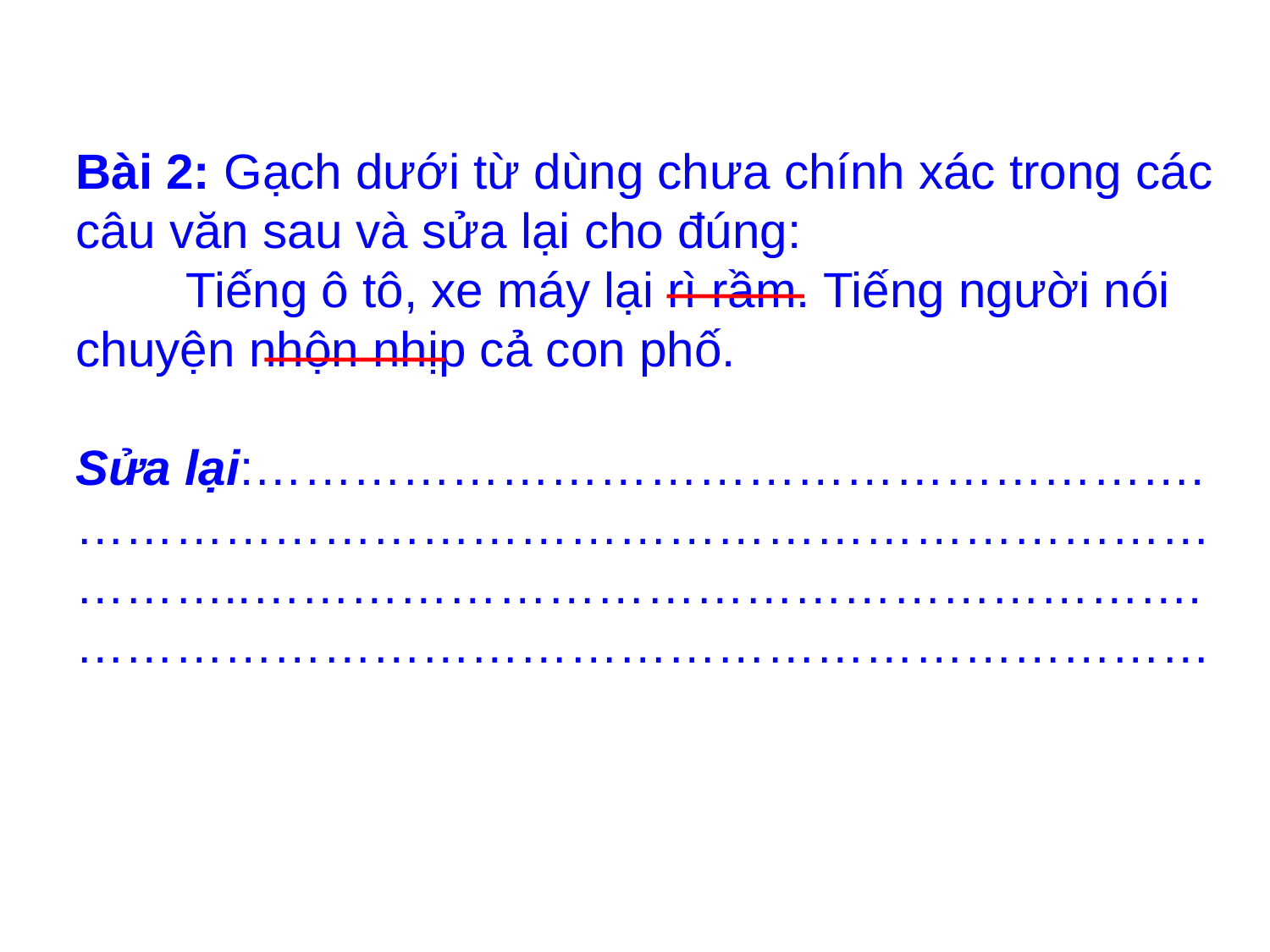

Bài 2: Gạch dưới từ dùng chưa chính xác trong các câu văn sau và sửa lại cho đúng:
        Tiếng ô tô, xe máy lại rì rầm. Tiếng người nói chuyện nhộn nhịp cả con phố.

Sửa lại:………………………………………………….
……………………………………………………………………..………………………………………………….……………………………………………………………